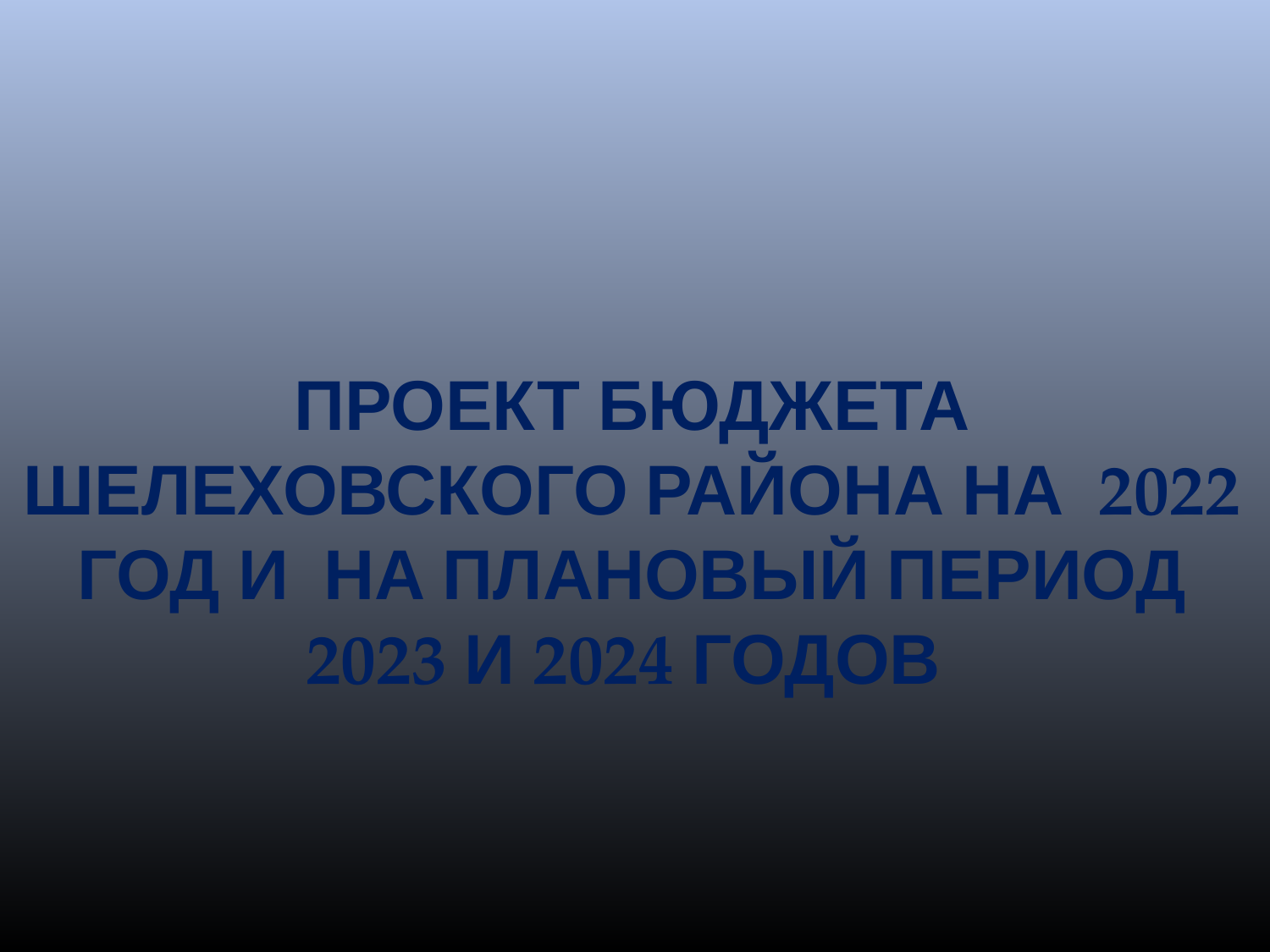

Проект бюджета Шелеховского района НА  2022 год и  на плановый период 2023 и 2024 годов